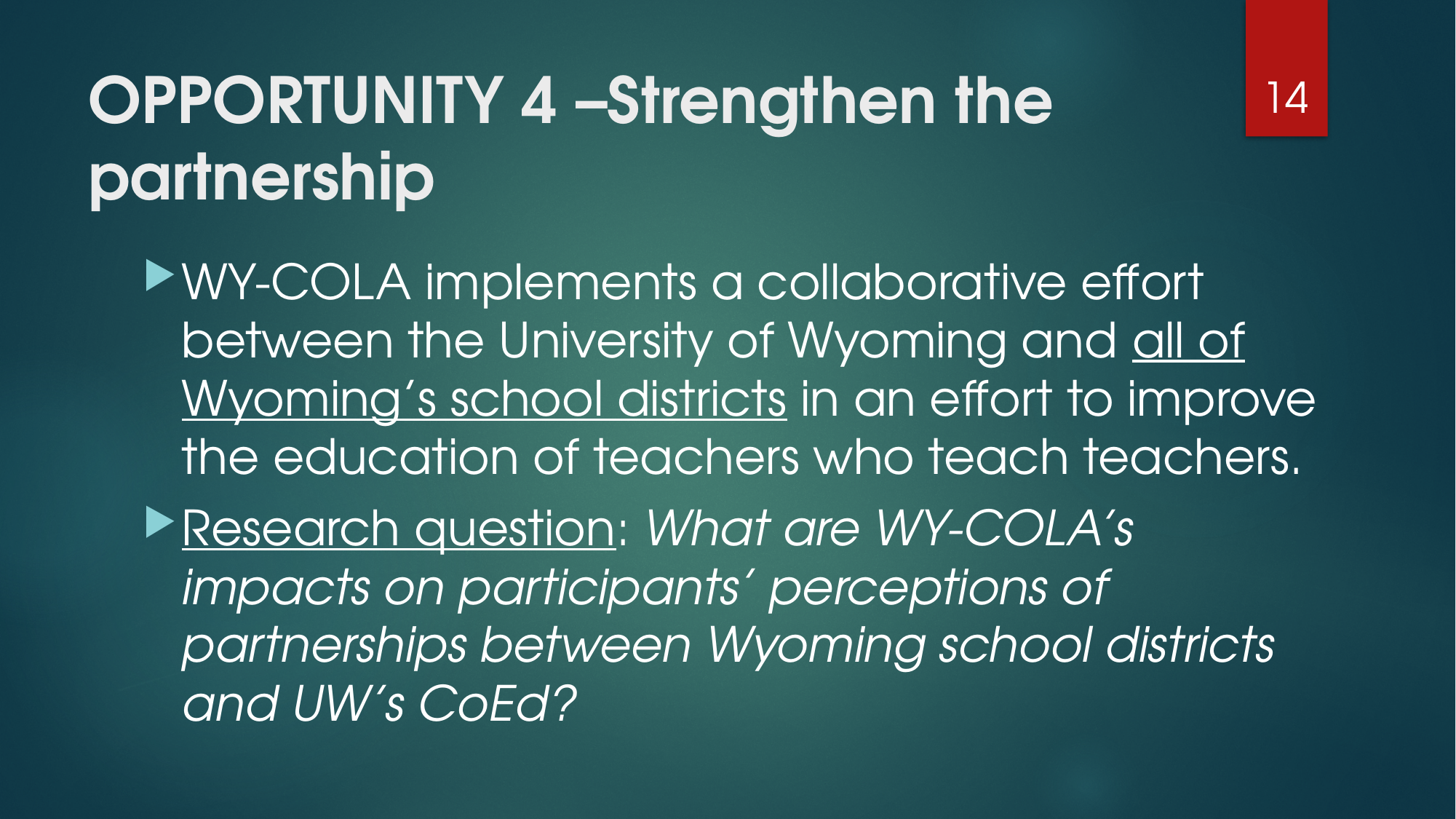

14
# OPPORTUNITY 4 –Strengthen the partnership
WY-COLA implements a collaborative effort between the University of Wyoming and all of Wyoming’s school districts in an effort to improve the education of teachers who teach teachers.
Research question: What are WY-COLA’s impacts on participants’ perceptions of partnerships between Wyoming school districts and UW’s CoEd?